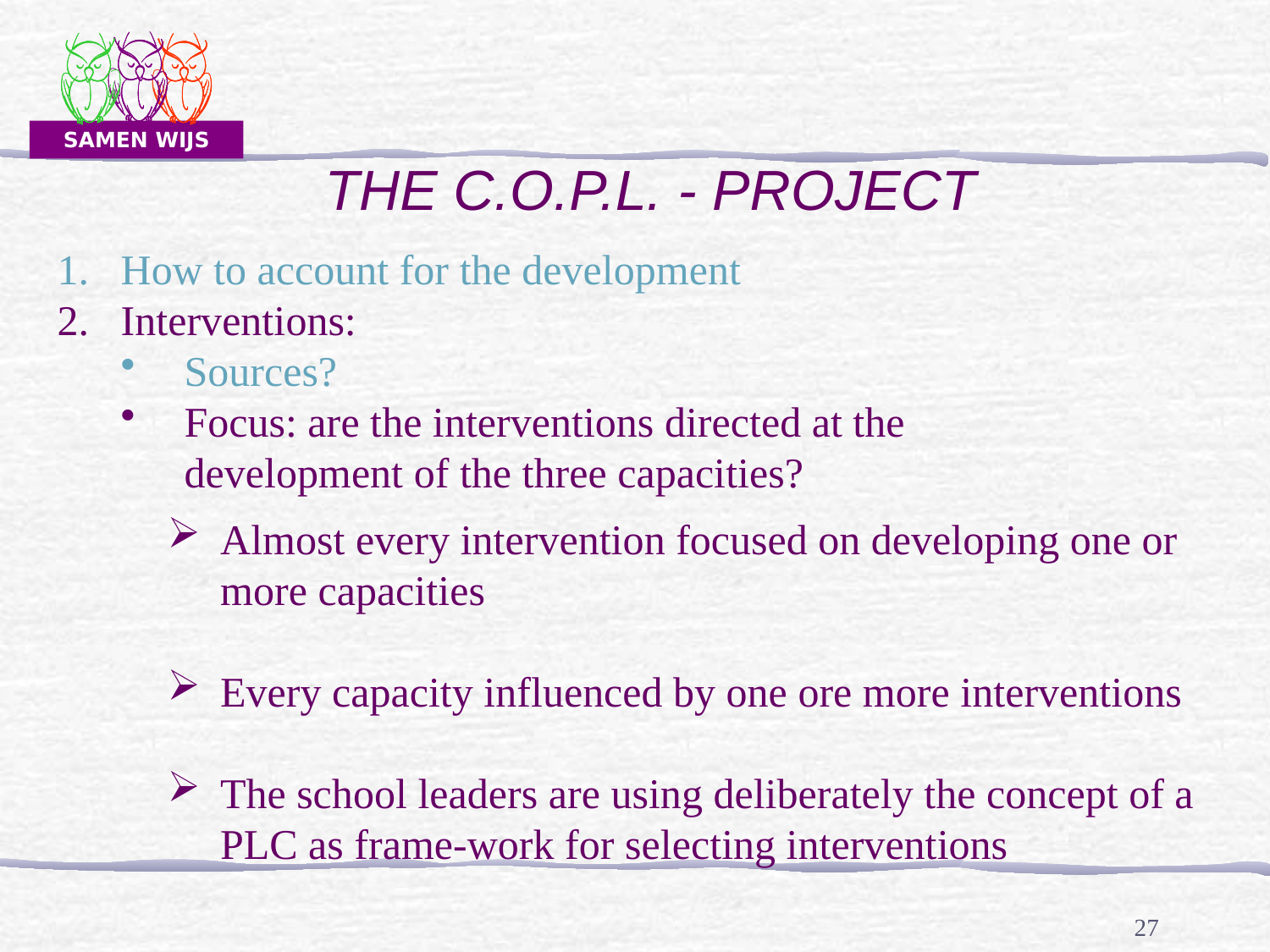

THE C.O.P.L. - PROJECT
How to account for the development
Interventions:
Sources?
Focus: are the interventions directed at the development of the three capacities?

Almost every intervention focused on developing one or more capacities

Every capacity influenced by one ore more interventions

The school leaders are using deliberately the concept of a PLC as frame-work for selecting interventions
27